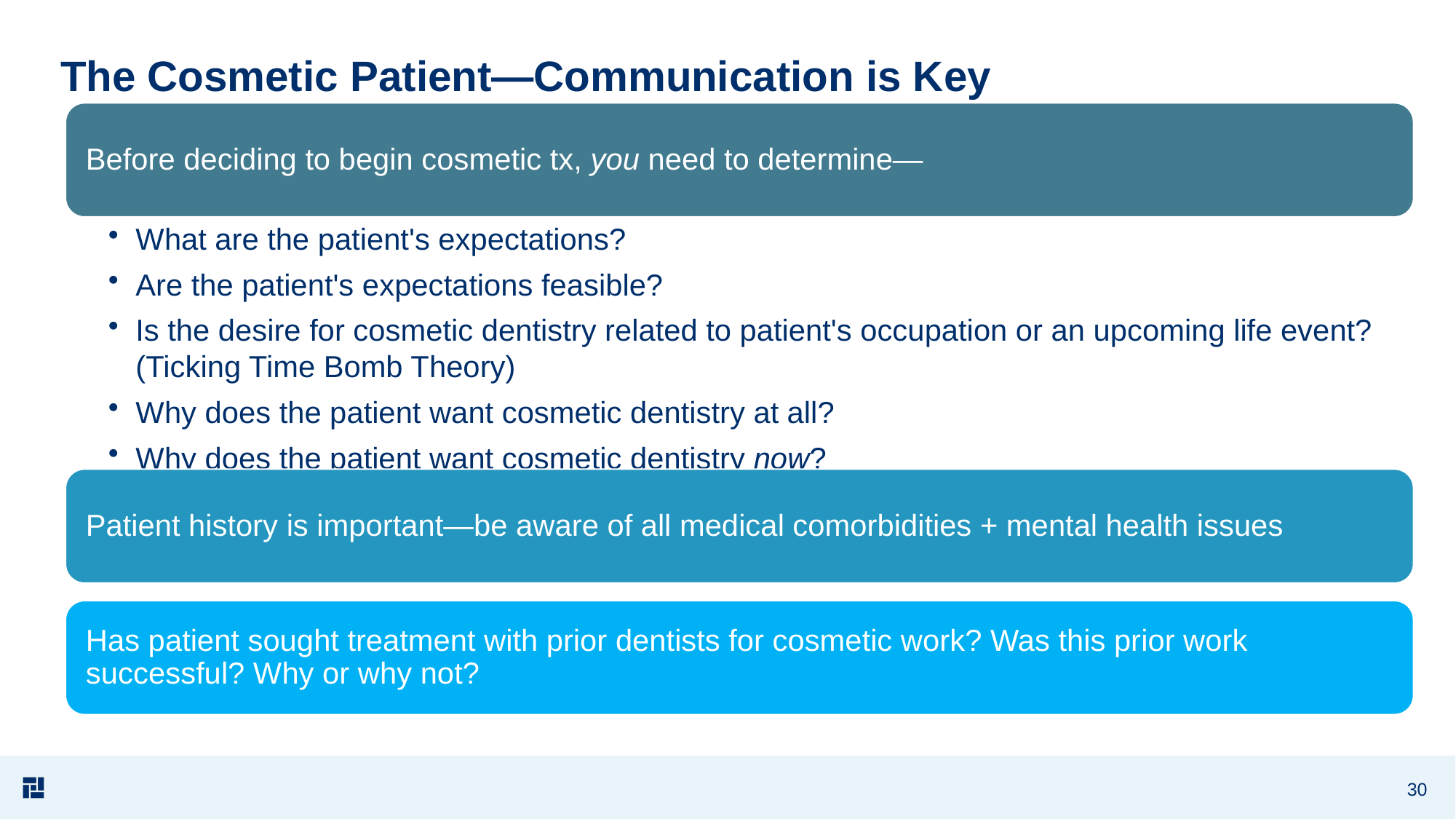

# The Cosmetic Patient—Communication is Key

Before deciding to begin cosmetic tx, you need to determine—
What are the patient's expectations?
Are the patient's expectations feasible?
Is the desire for cosmetic dentistry related to patient's occupation or an upcoming life event? (Ticking Time Bomb Theory)
Why does the patient want cosmetic dentistry at all?
Why does the patient want cosmetic dentistry now?
Patient history is important—be aware of all medical comorbidities + mental health issues
Has patient sought treatment with prior dentists for cosmetic work? Was this prior work successful? Why or why not?

30